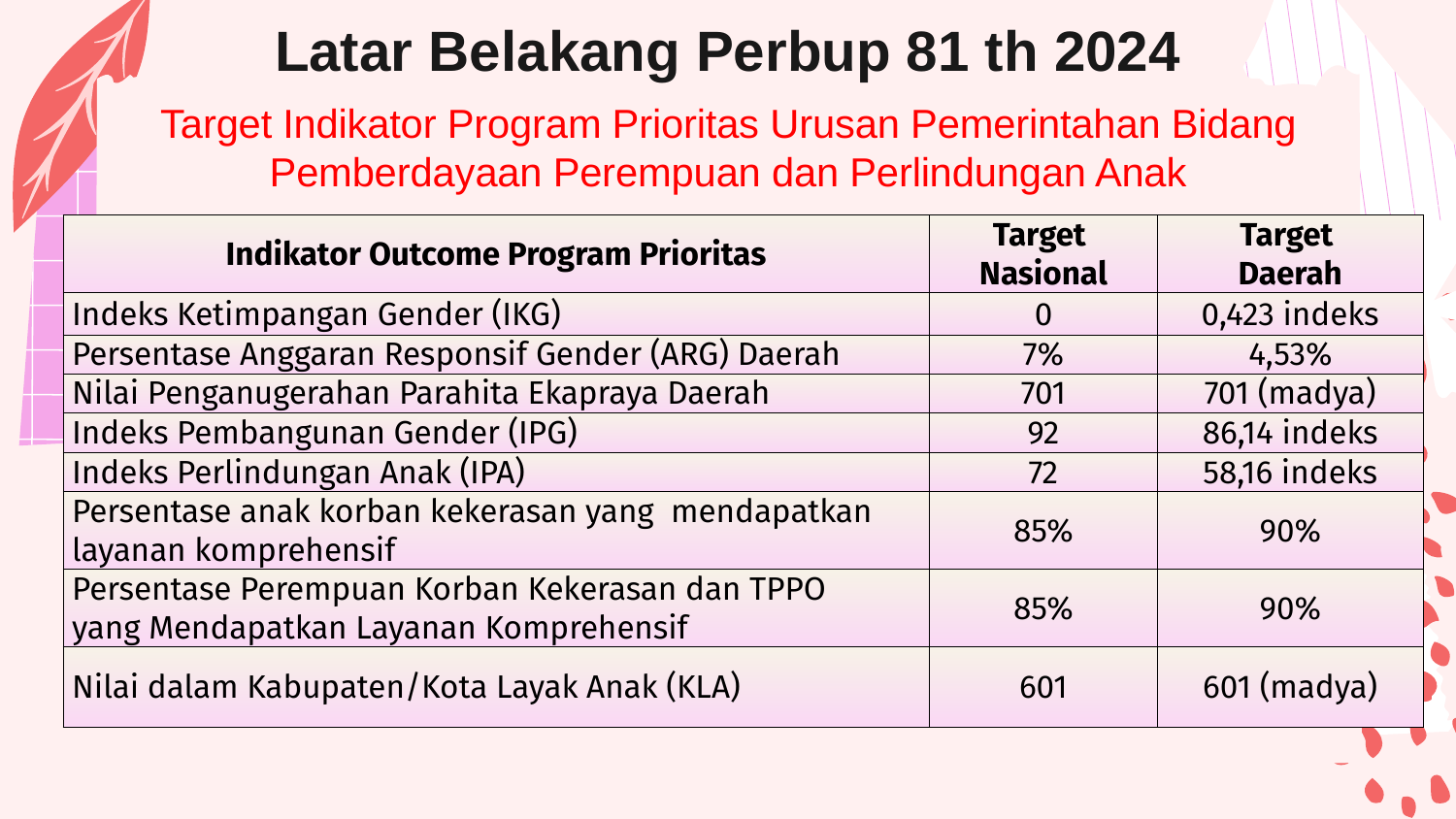

Latar Belakang Perbup 81 th 2024
# Target Indikator Program Prioritas Urusan Pemerintahan Bidang Pemberdayaan Perempuan dan Perlindungan Anak
| Indikator Outcome Program Prioritas | Target Nasional | Target Daerah |
| --- | --- | --- |
| Indeks Ketimpangan Gender (IKG) | 0 | 0,423 indeks |
| Persentase Anggaran Responsif Gender (ARG) Daerah | 7% | 4,53% |
| Nilai Penganugerahan Parahita Ekapraya Daerah | 701 | 701 (madya) |
| Indeks Pembangunan Gender (IPG) | 92 | 86,14 indeks |
| Indeks Perlindungan Anak (IPA) | 72 | 58,16 indeks |
| Persentase anak korban kekerasan yang mendapatkan layanan komprehensif | 85% | 90% |
| Persentase Perempuan Korban Kekerasan dan TPPO yang Mendapatkan Layanan Komprehensif | 85% | 90% |
| Nilai dalam Kabupaten/Kota Layak Anak (KLA) | 601 | 601 (madya) |